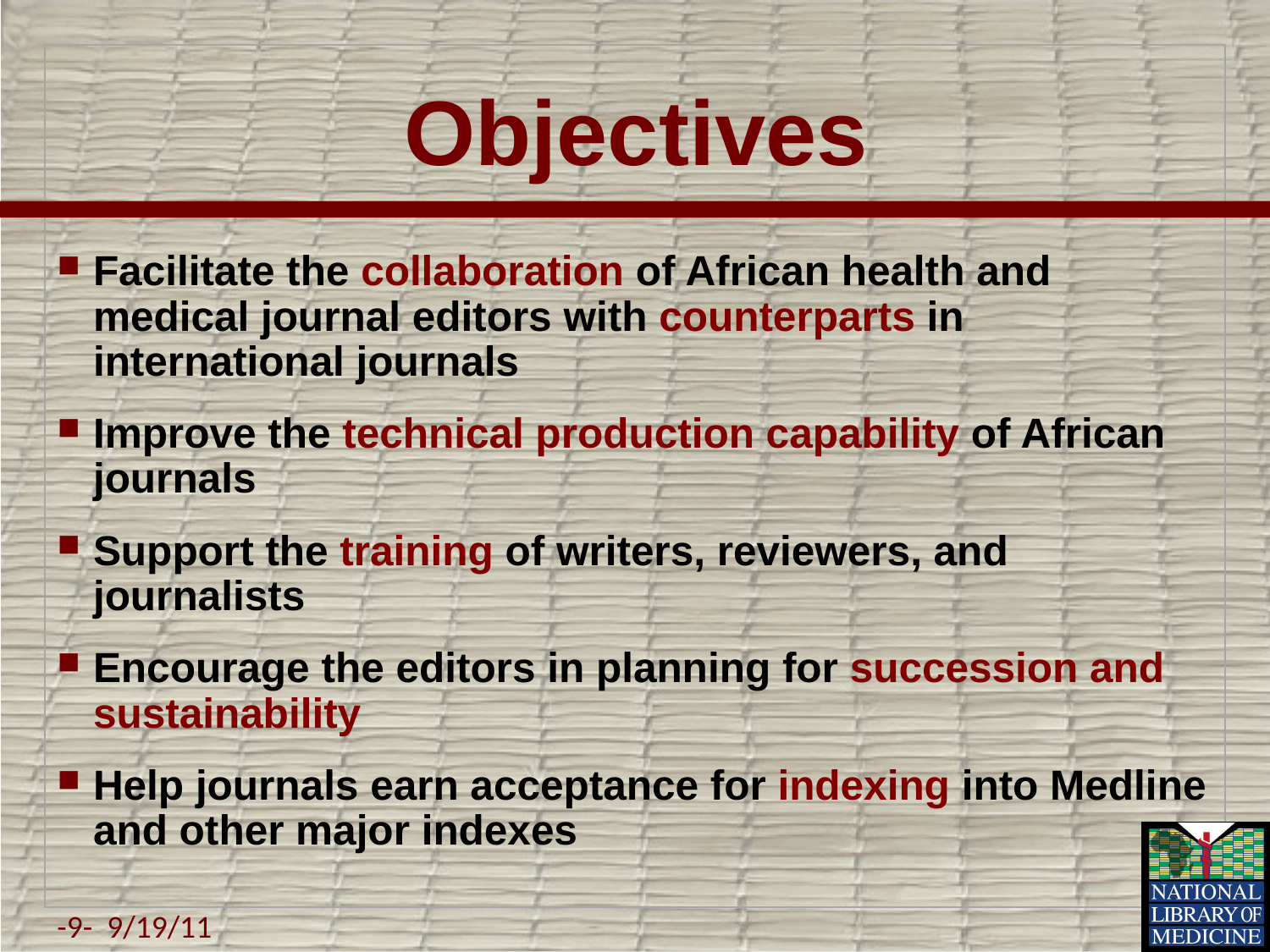

# Objectives
Facilitate the collaboration of African health and medical journal editors with counterparts in international journals
Improve the technical production capability of African journals
Support the training of writers, reviewers, and journalists
Encourage the editors in planning for succession and sustainability
Help journals earn acceptance for indexing into Medline and other major indexes